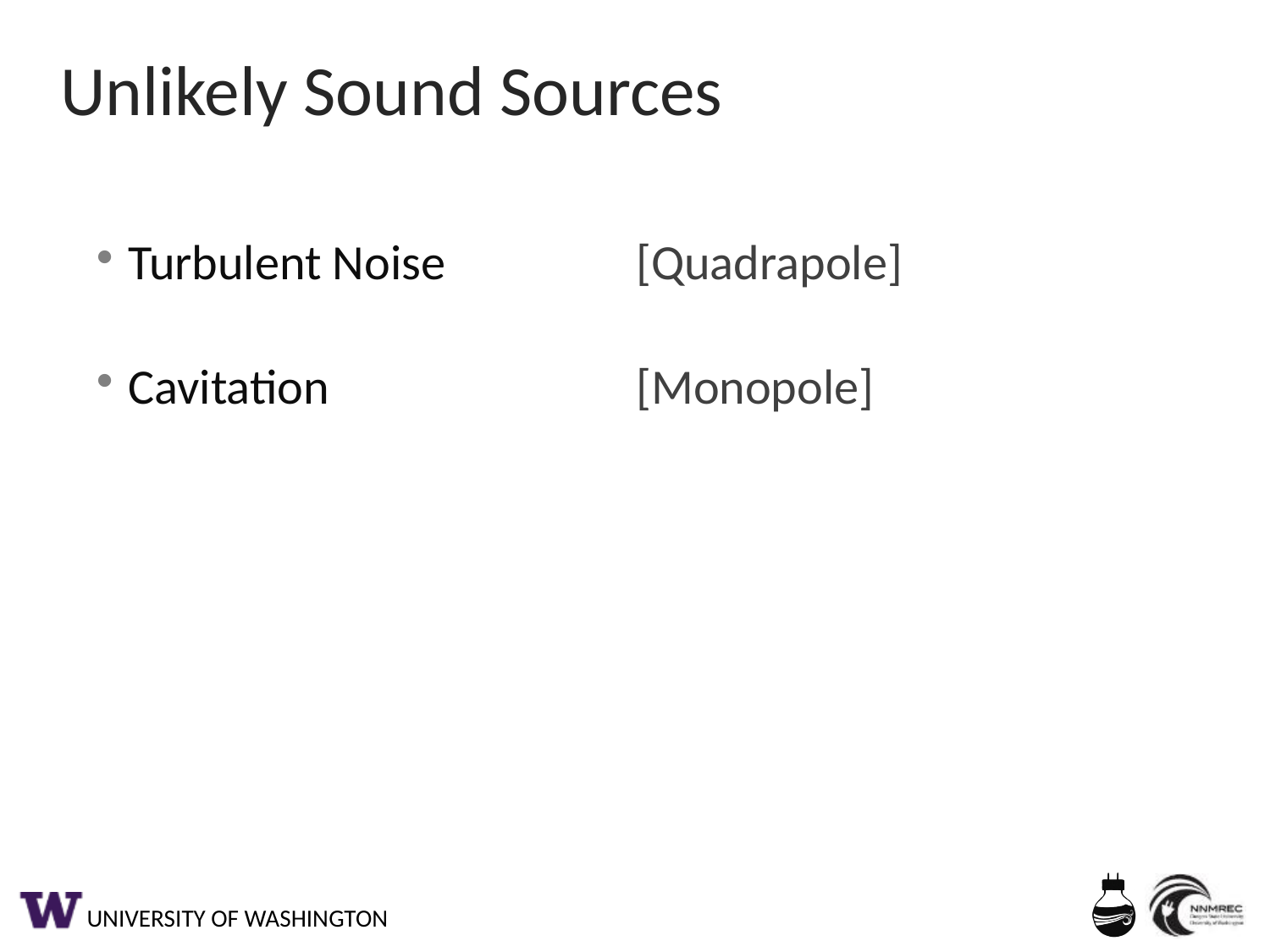

# Unlikely Sound Sources
Turbulent Noise 		[Quadrapole]
Cavitation			[Monopole]